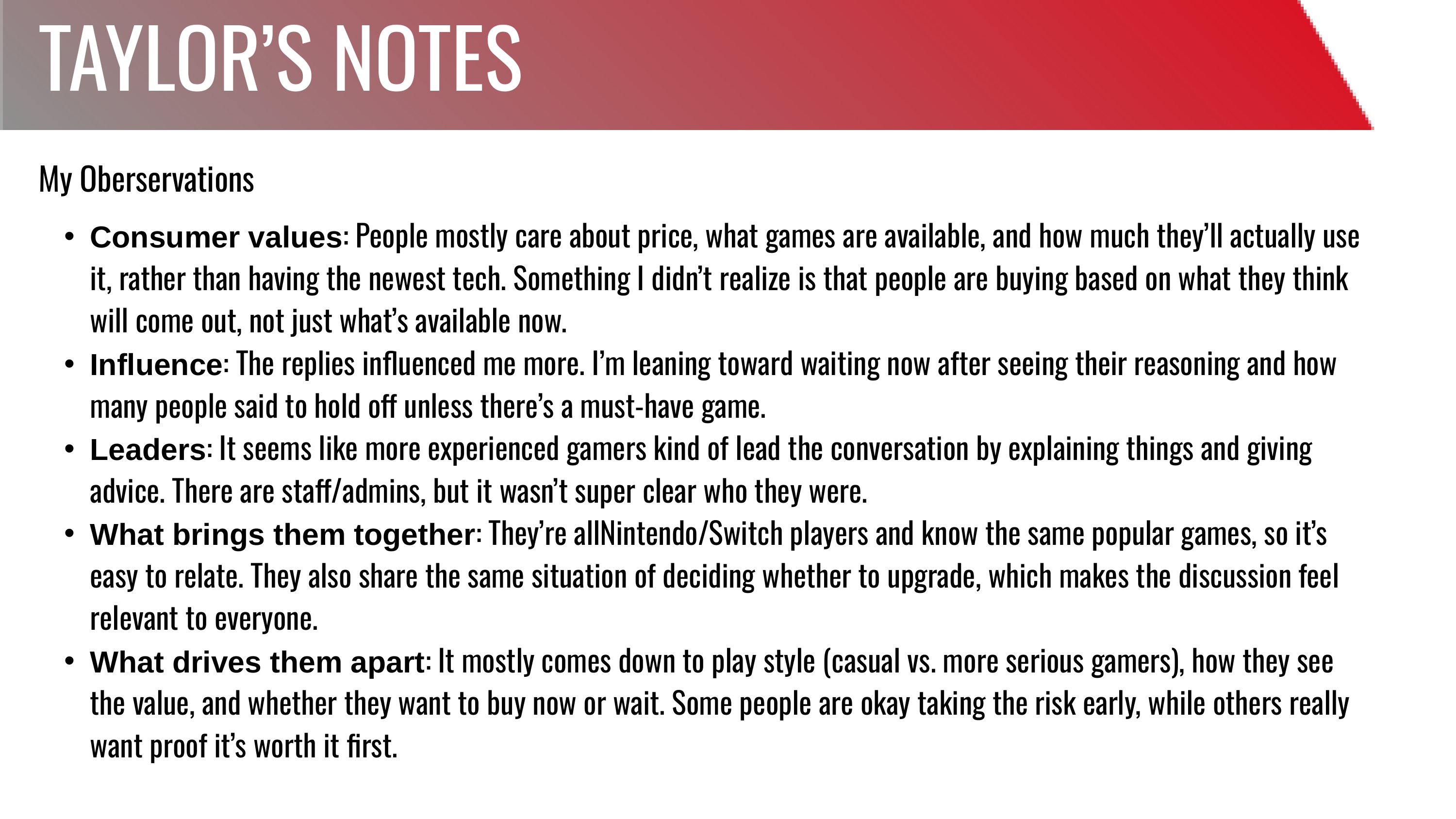

TAYLOR’S NOTES
My Oberservations
Consumer values: People mostly care about price, what games are available, and how much they’ll actually use it, rather than having the newest tech. Something I didn’t realize is that people are buying based on what they think will come out, not just what’s available now.
Influence: The replies influenced me more. I’m leaning toward waiting now after seeing their reasoning and how many people said to hold off unless there’s a must-have game.
Leaders: It seems like more experienced gamers kind of lead the conversation by explaining things and giving advice. There are staff/admins, but it wasn’t super clear who they were.
What brings them together: They’re allNintendo/Switch players and know the same popular games, so it’s easy to relate. They also share the same situation of deciding whether to upgrade, which makes the discussion feel relevant to everyone.
What drives them apart: It mostly comes down to play style (casual vs. more serious gamers), how they see the value, and whether they want to buy now or wait. Some people are okay taking the risk early, while others really want proof it’s worth it first.